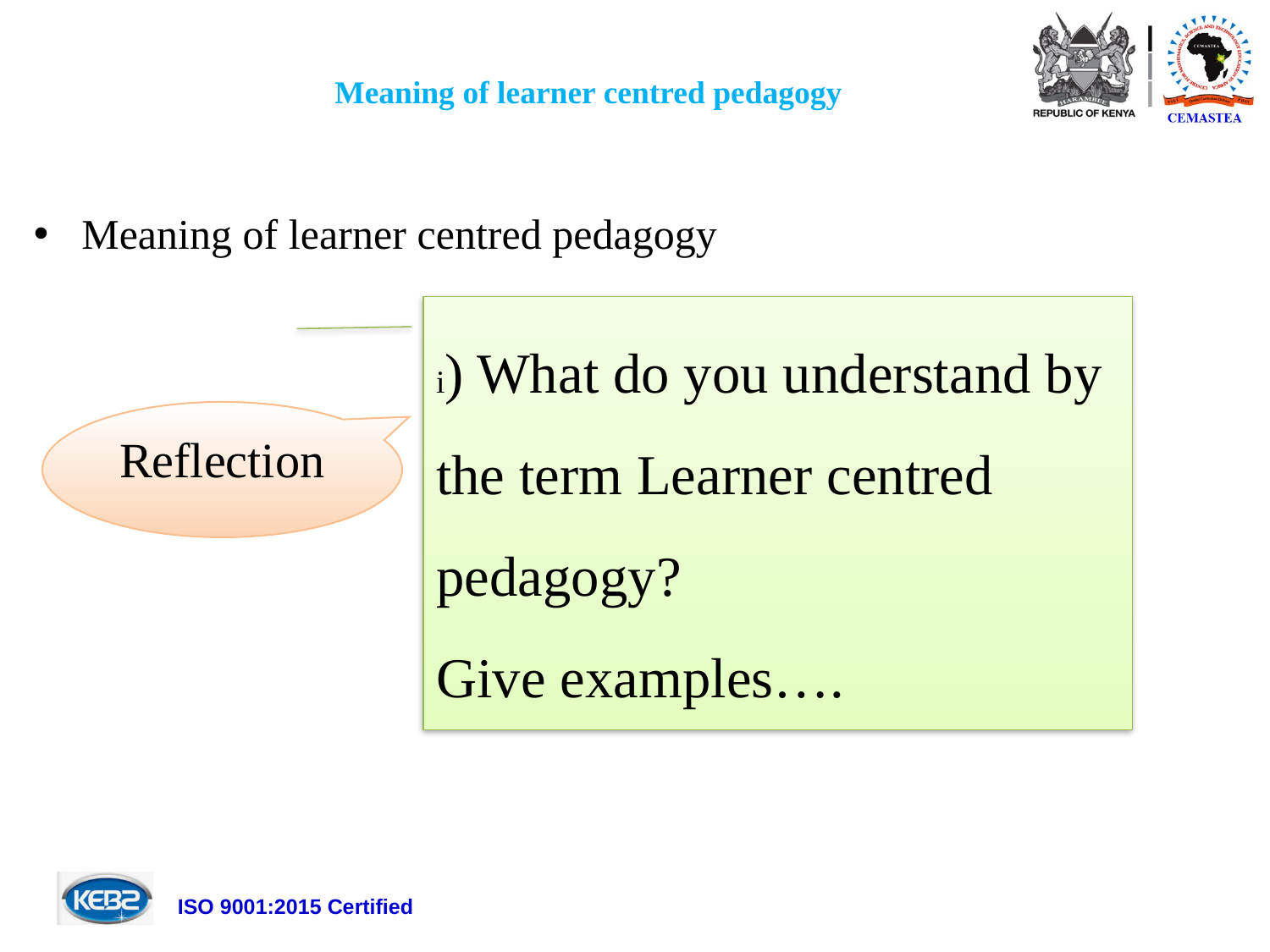

# Meaning of learner centred pedagogy
Meaning of learner centred pedagogy
i) What do you understand by the term Learner centred pedagogy?
Give examples….

Reflection